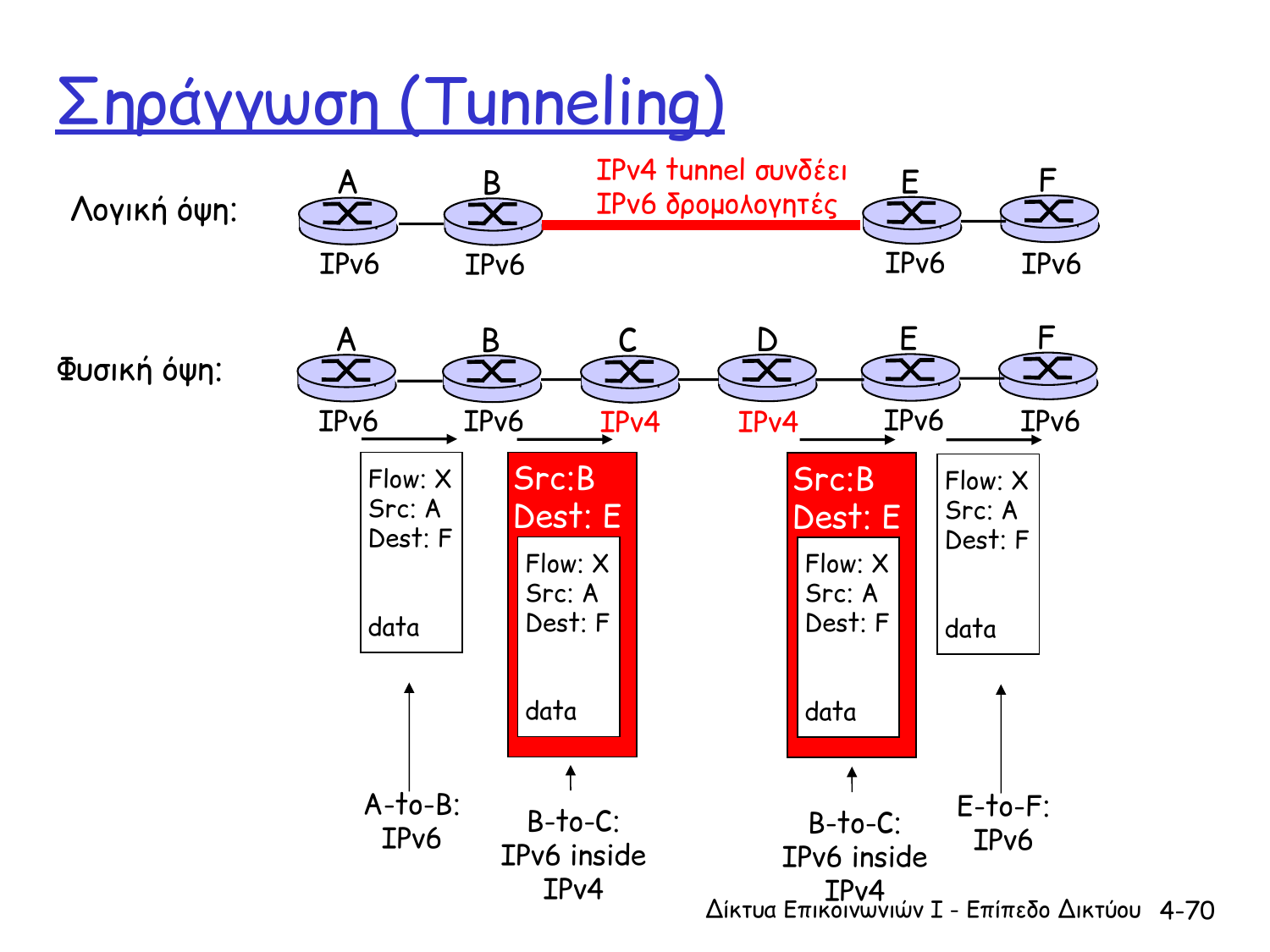

# Σηράγγωση (Tunneling)
IPv4 tunnel συνδέει
IPv6 δρομολογητές
F

E

A

B

Λογική όψη:

IPv6
IPv6
IPv6
IPv6
F

E

D

A

B

C

Φυσική όψη:

IPv6
IPv6
IPv6
IPv6
IPv4
IPv4

Src:B
Dest: E

Flow: X
Src: A
Dest: F

data
Src:B
Dest: E

Flow: X
Src: A
Dest: F

data

Flow: X
Src: A
Dest: F

data

Flow: X
Src: A
Dest: F

data

A-to-B:
IPv6
E-to-F:
IPv6
B-to-C:
IPv6 inside
IPv4
B-to-C:
IPv6 inside
IPv4
Δίκτυα Επικοινωνιών Ι - Επίπεδο Δικτύου
4-70